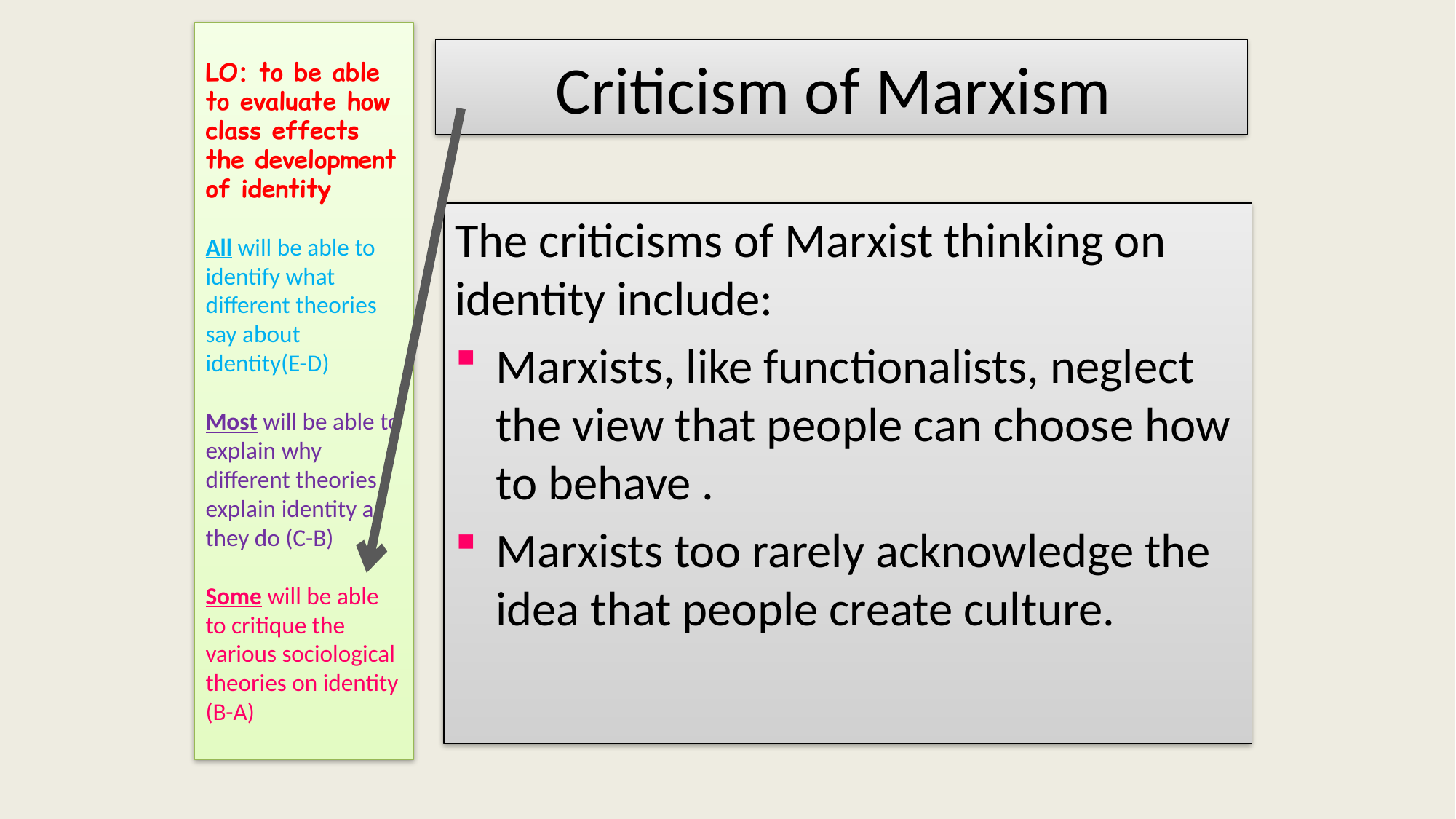

LO: to be able to evaluate how class effects the development of identity

All will be able to identify what different theories say about identity(E-D)

Most will be able to explain why different theories explain identity as they do (C-B)

Some will be able to critique the various sociological theories on identity (B-A)

#
Criticism of Marxism
The criticisms of Marxist thinking on identity include:
Marxists, like functionalists, neglect the view that people can choose how to behave .
Marxists too rarely acknowledge the idea that people create culture.